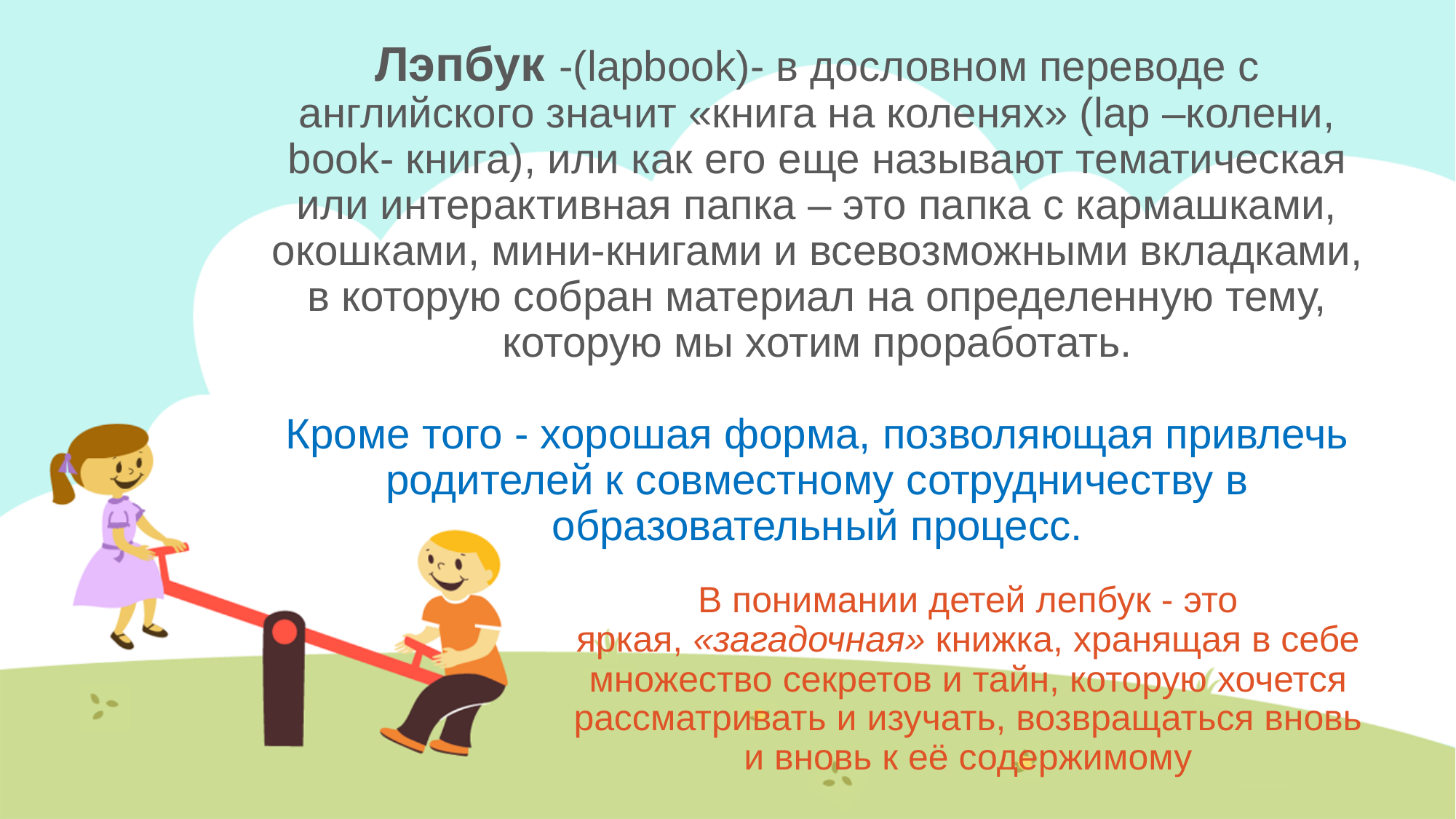

# Лэпбук -(lapbook)- в дословном переводе с английского значит «книга на коленях» (lap –колени, book- книга), или как его еще называют тематическая или интерактивная папка – это папка с кармашками, окошками, мини-книгами и всевозможными вкладками, в которую собран материал на определенную тему, которую мы хотим проработать. Кроме того - хорошая форма, позволяющая привлечь родителей к совместному сотрудничеству в образовательный процесс.
В понимании детей лепбук - это яркая, «загадочная» книжка, хранящая в себе множество секретов и тайн, которую хочется рассматривать и изучать, возвращаться вновь и вновь к её содержимому